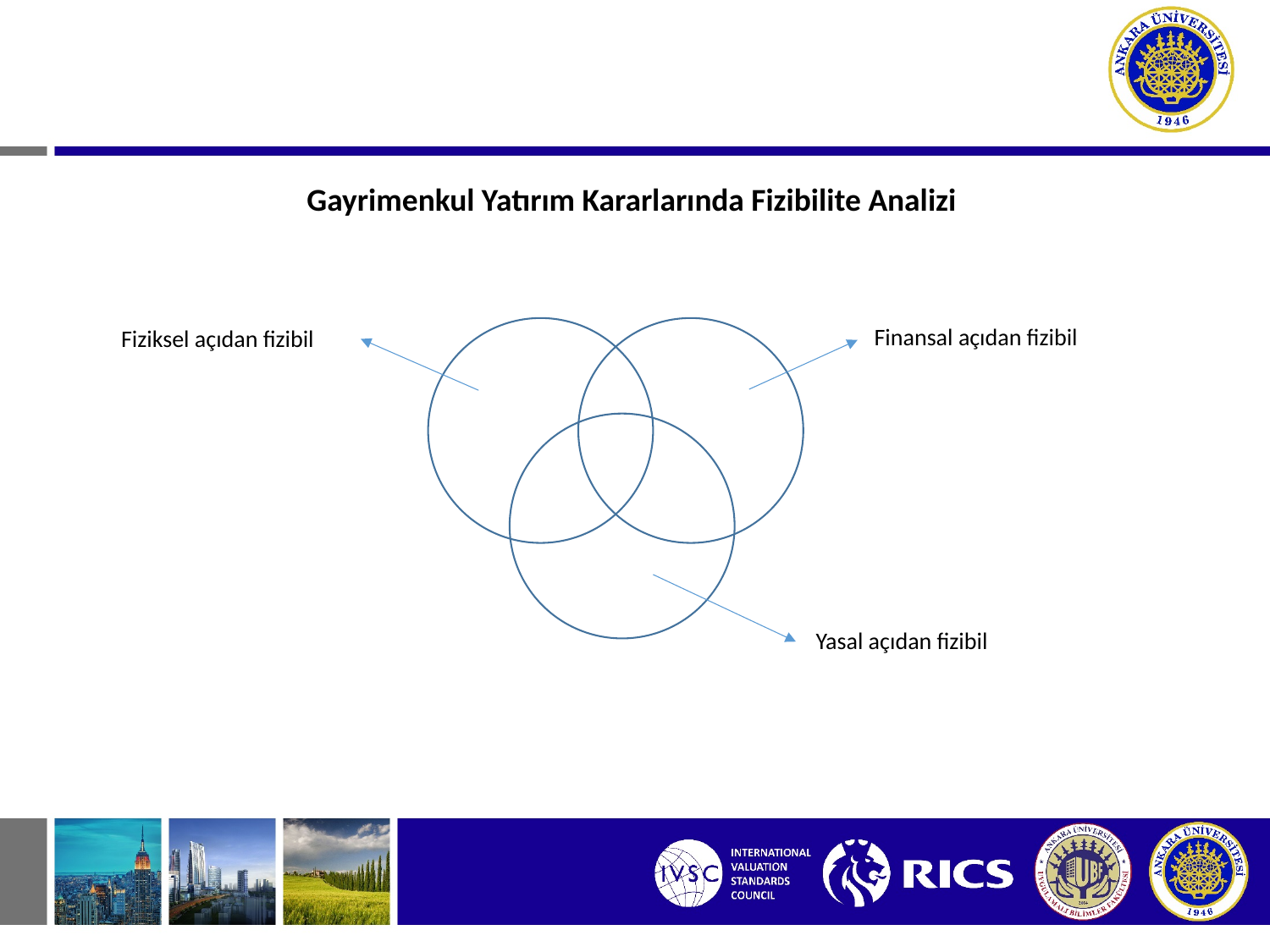

Gayrimenkul Yatırım Kararlarında Fizibilite Analizi
Finansal açıdan fizibil
Fiziksel açıdan fizibil

Yasal açıdan fizibil